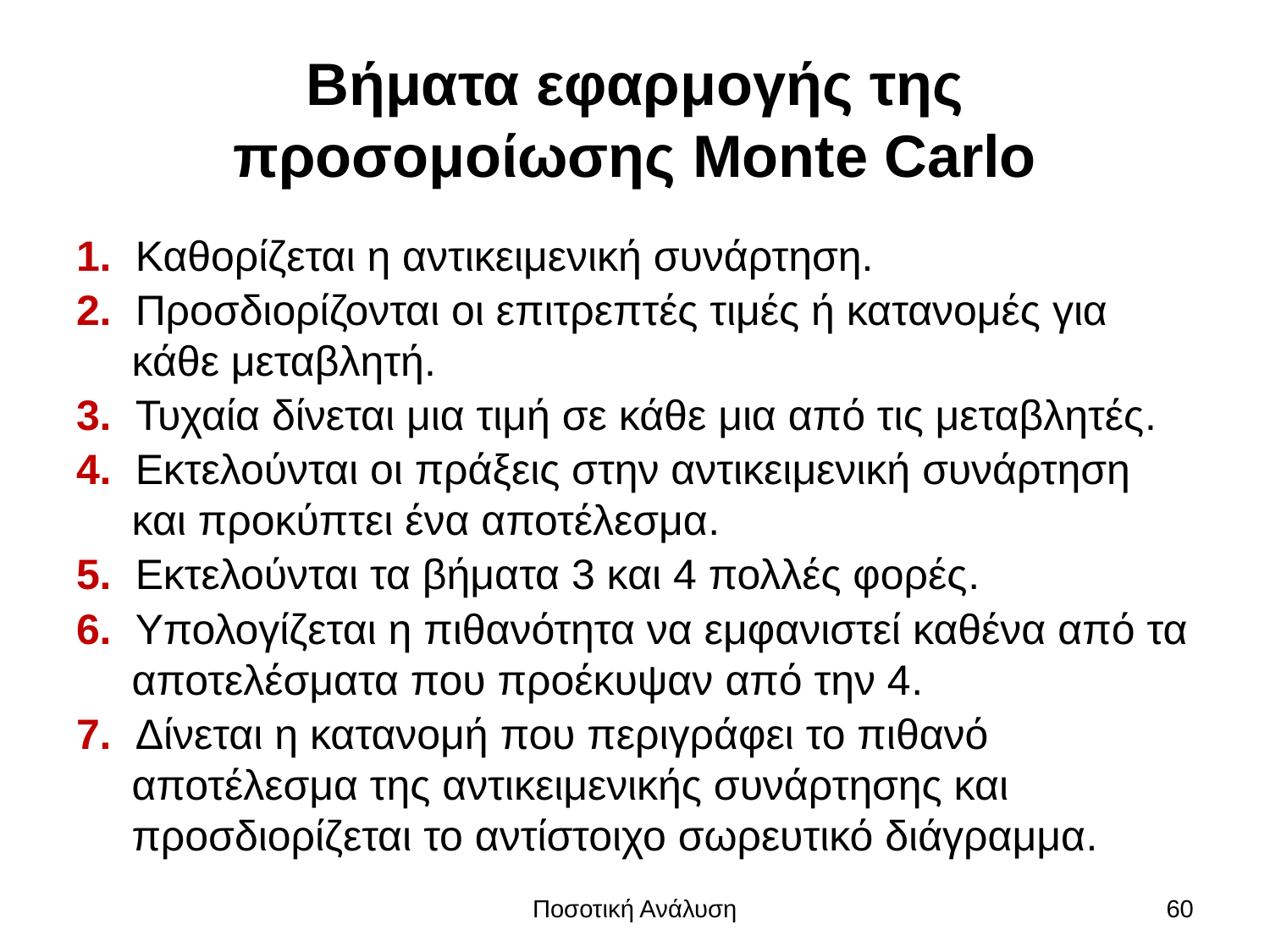

# Βήματα εφαρμογής της προσομοίωσης Monte Carlo
1.  Καθορίζεται η αντικειμενική συνάρτηση.
2.  Προσδιορίζονται οι επιτρεπτές τιμές ή κατανομές για
κάθε μεταβλητή.
3.  Τυχαία δίνεται μια τιμή σε κάθε μια από τις μεταβλητές.
4.  Εκτελούνται οι πράξεις στην αντικειμενική συνάρτηση
και προκύπτει ένα αποτέλεσμα.
5.  Εκτελούνται τα βήματα 3 και 4 πολλές φορές.
6.  Υπολογίζεται η πιθανότητα να εμφανιστεί καθένα από τα
αποτελέσματα που προέκυψαν από την 4.
7.  Δίνεται η κατανομή που περιγράφει το πιθανό
αποτέλεσμα της αντικειμενικής συνάρτησης και προσδιορίζεται το αντίστοιχο σωρευτικό διάγραμμα.
Ποσοτική Ανάλυση
60